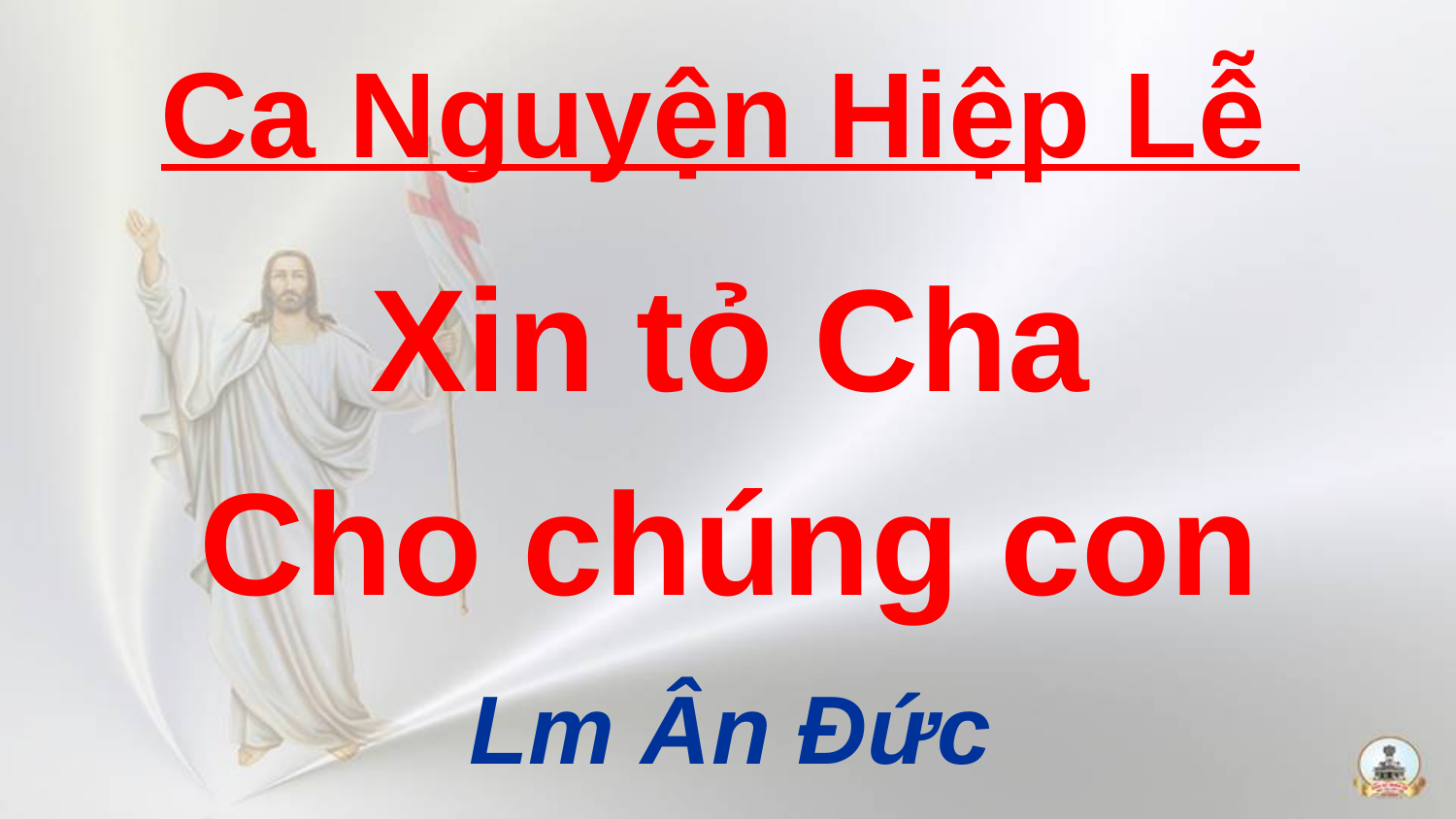

Ca Nguyện Hiệp Lễ
Xin tỏ Cha
Cho chúng con
Lm Ân Đức